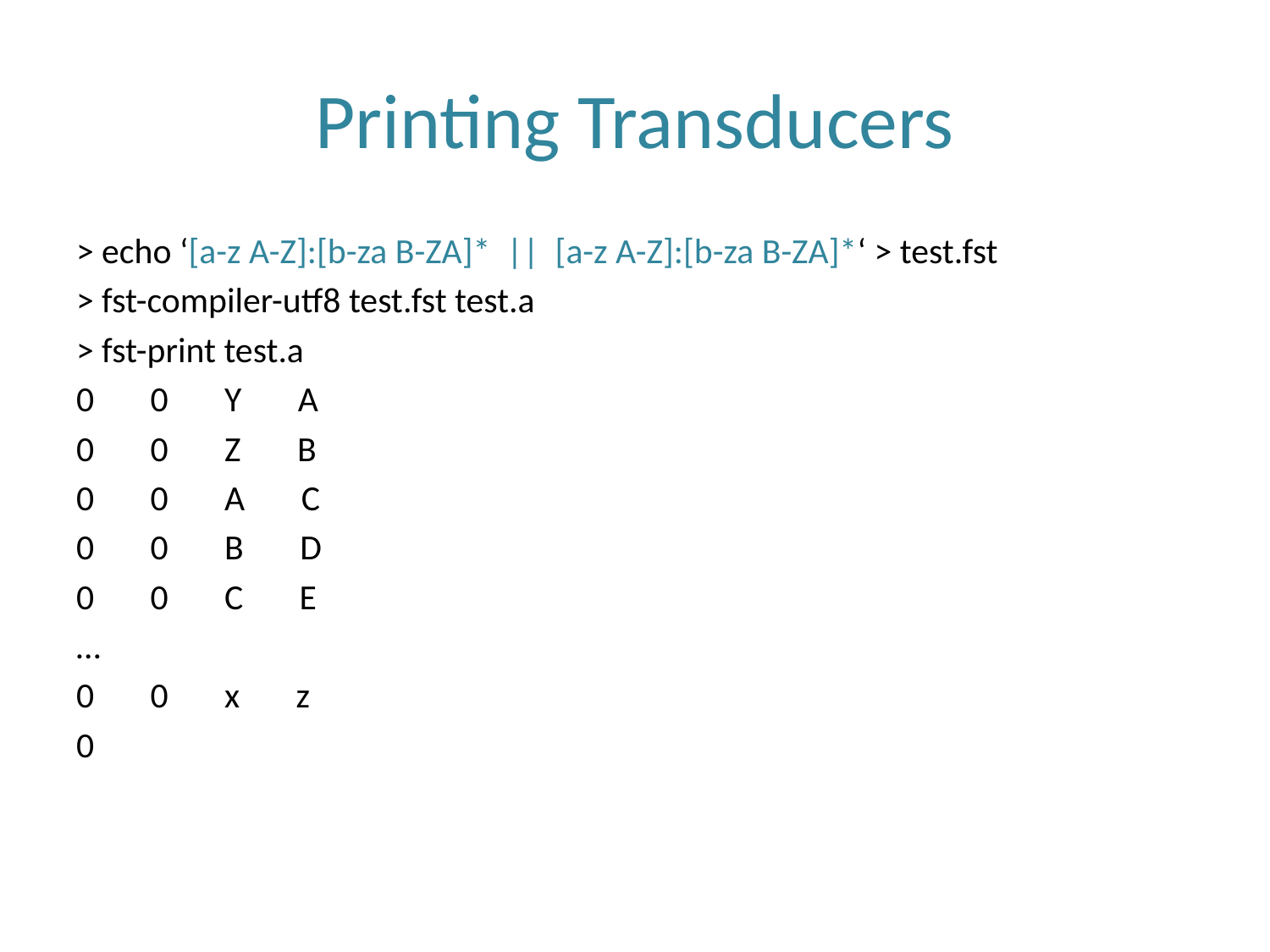

# Printing Transducers
> echo ‘[a-z A-Z]:[b-za B-ZA]*  ||  [a-z A-Z]:[b-za B-ZA]*‘ > test.fst
> fst-compiler-utf8 test.fst test.a
> fst-print test.a
0       0       Y       A
0       0       Z       B
0       0       A       C
0       0       B       D
0       0       C       E
…
0       0       x       z
0